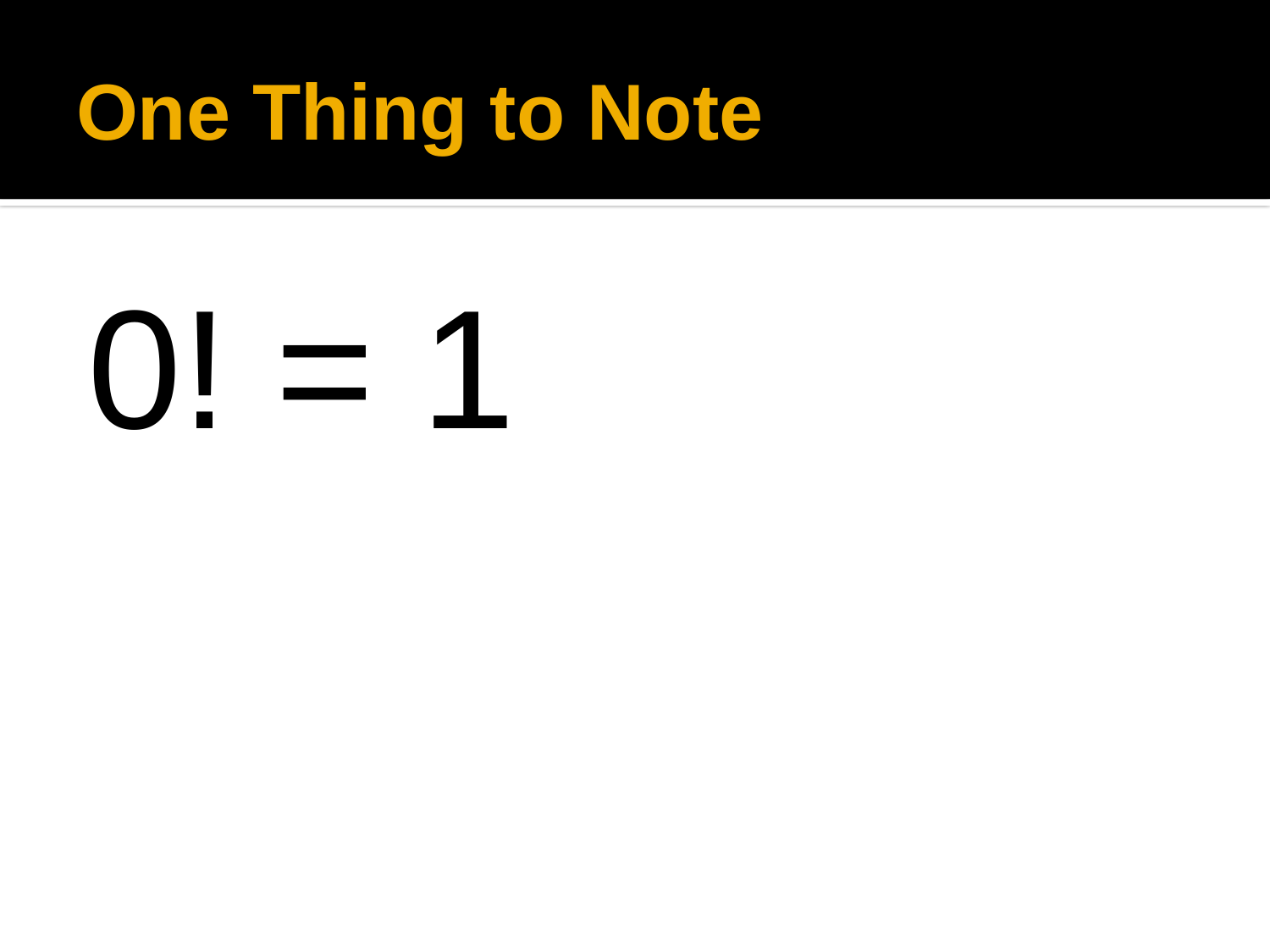

# One Thing to Note
0! = 1